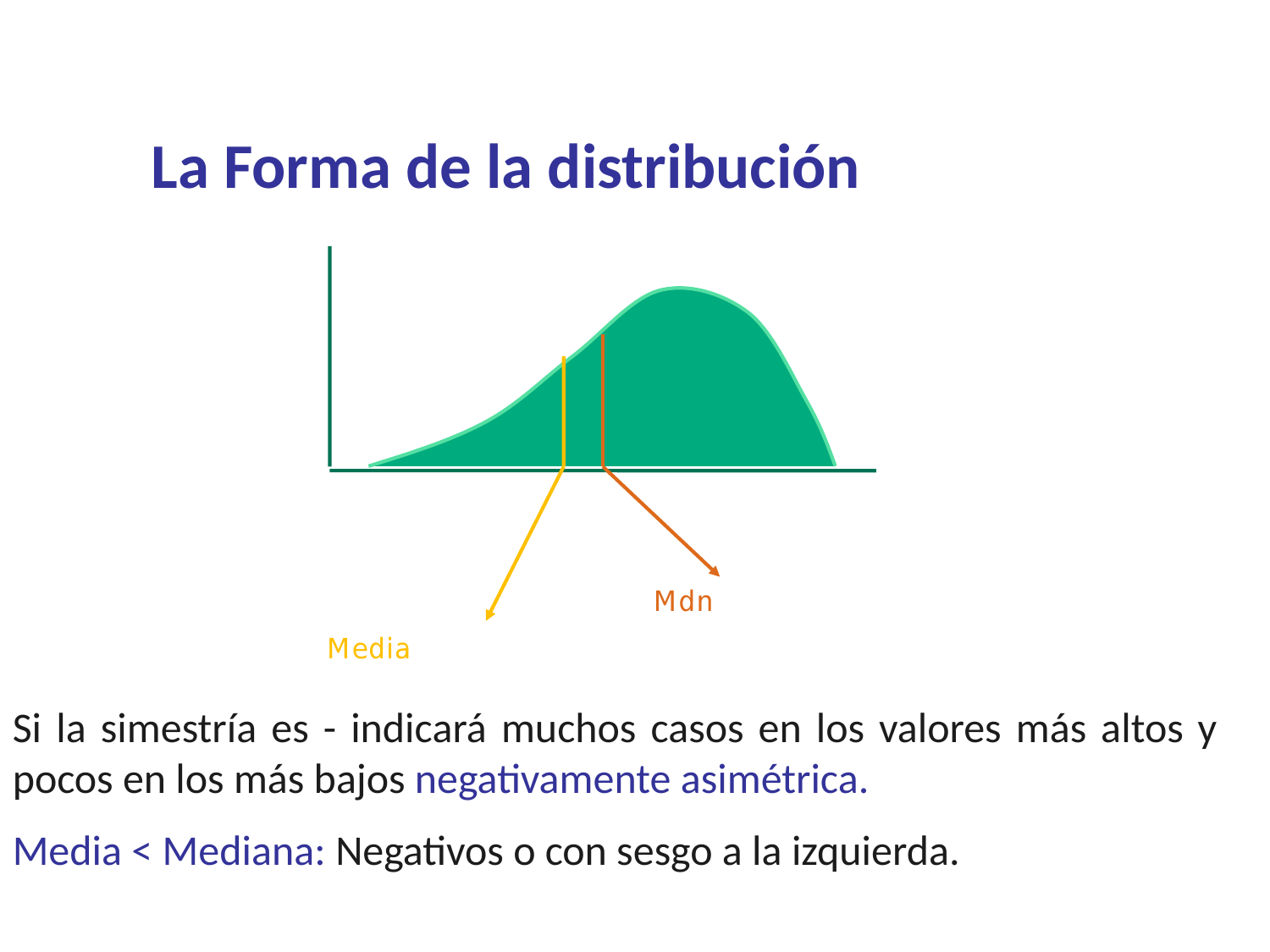

La Forma de la distribución

Mdn
Media
Si la simestría es - indicará muchos casos en los valores más altos y pocos en los más bajos negativamente asimétrica.
Media < Mediana: Negativos o con sesgo a la izquierda.